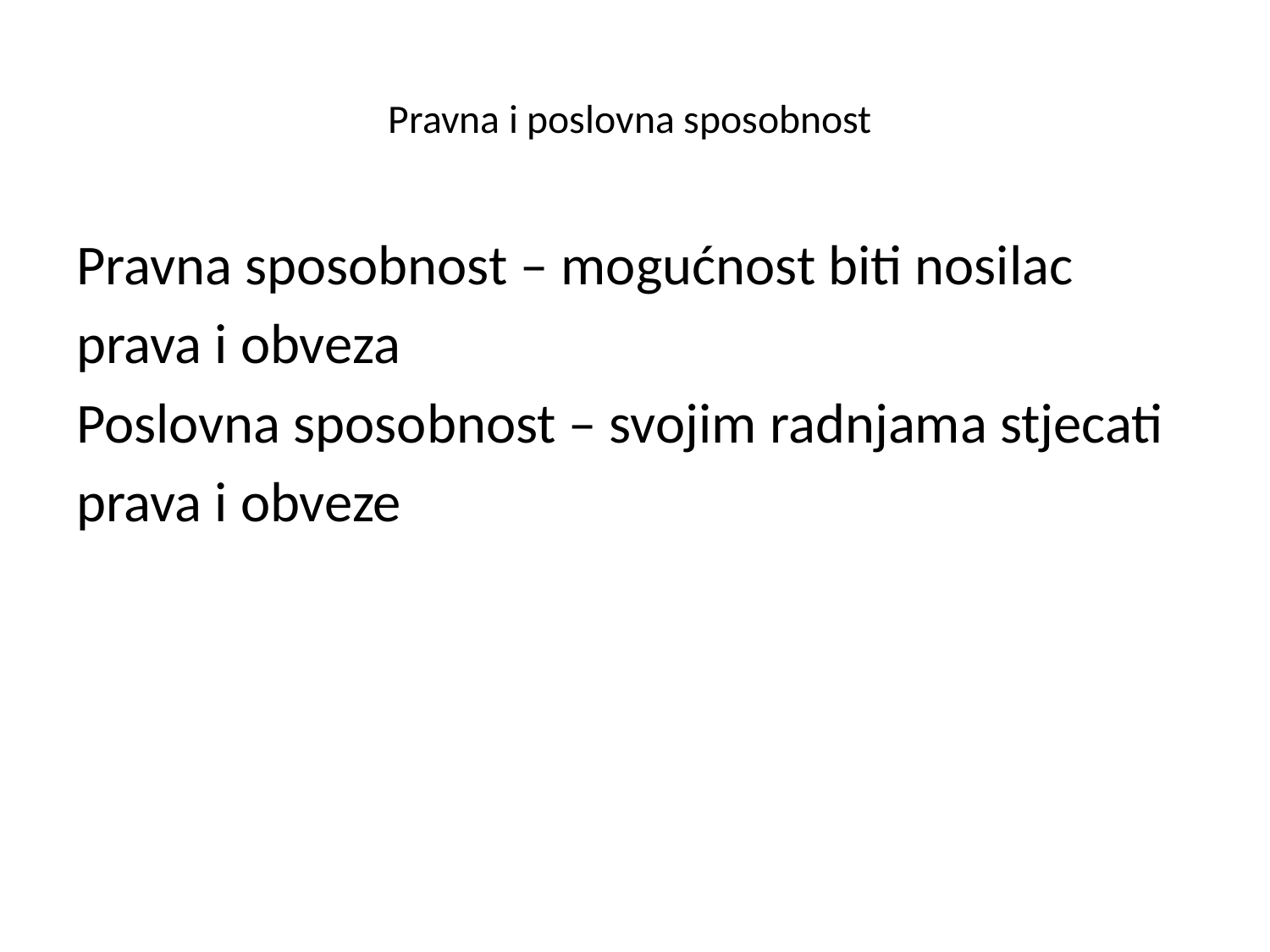

# Pravna i poslovna sposobnost
Pravna sposobnost – mogućnost biti nosilac
prava i obveza
Poslovna sposobnost – svojim radnjama stjecati
prava i obveze